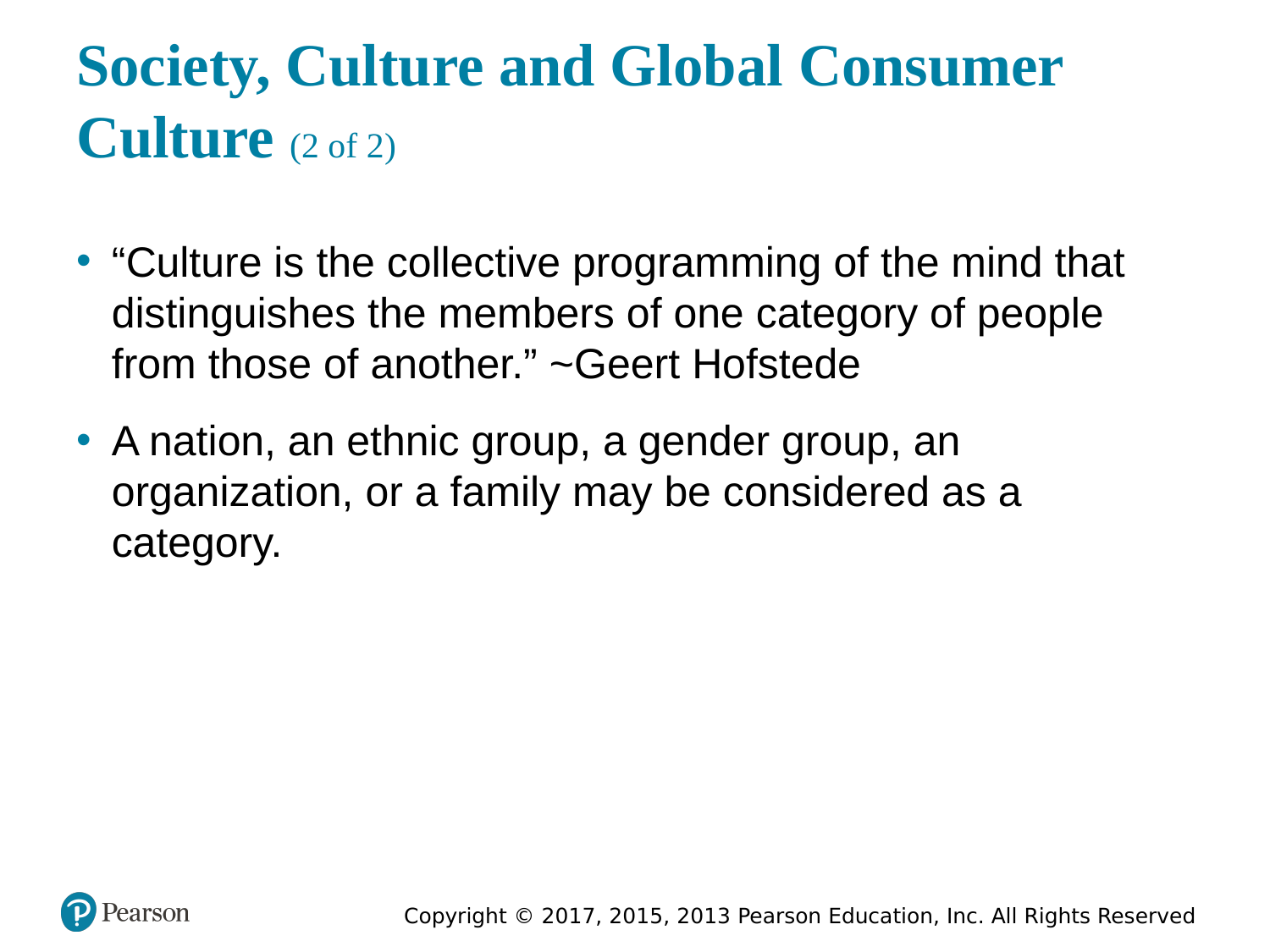

# Society, Culture and Global Consumer Culture (2 of 2)
“Culture is the collective programming of the mind that distinguishes the members of one category of people from those of another.” ~Geert Hofstede
A nation, an ethnic group, a gender group, an organization, or a family may be considered as a category.